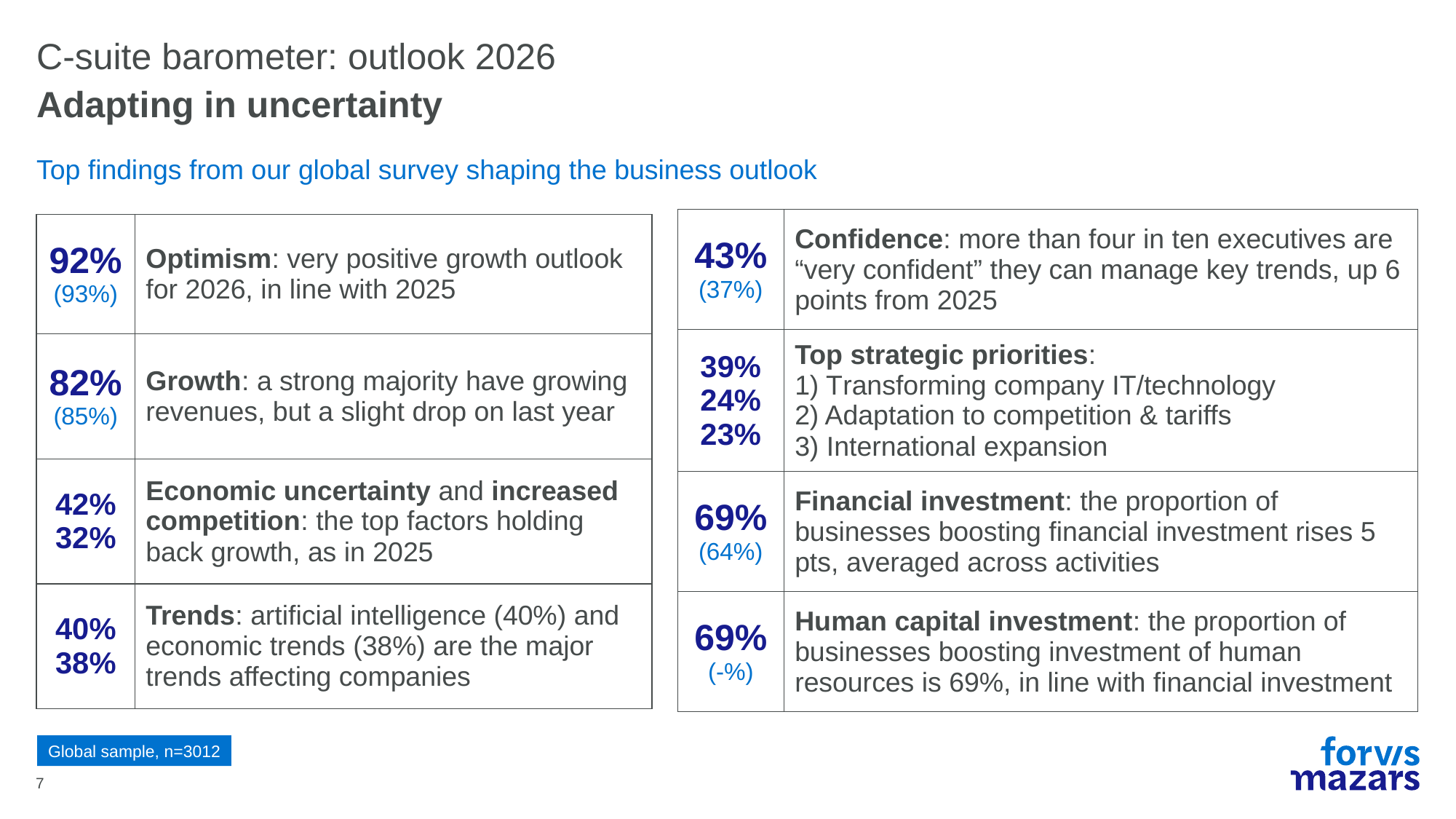

# C-suite barometer: outlook 2026
Adapting in uncertainty
Top findings from our global survey shaping the business outlook
| 43% (37%) | Confidence: more than four in ten executives are “very confident” they can manage key trends, up 6 points from 2025 |
| --- | --- |
| 39% 24% 23% | Top strategic priorities: 1) Transforming company IT/technology 2) Adaptation to competition & tariffs 3) International expansion |
| 69% (64%) | Financial investment: the proportion of businesses boosting financial investment rises 5 pts, averaged across activities |
| 69% (-%) | Human capital investment: the proportion of businesses boosting investment of human resources is 69%, in line with financial investment |
| 92% (93%) | Optimism: very positive growth outlook for 2026, in line with 2025 |
| --- | --- |
| 82% (85%) | Growth: a strong majority have growing revenues, but a slight drop on last year |
| 42% 32% | Economic uncertainty and increased competition: the top factors holding back growth, as in 2025 |
| 40% 38% | Trends: artificial intelligence (40%) and economic trends (38%) are the major trends affecting companies |
Global sample, n=3012
7